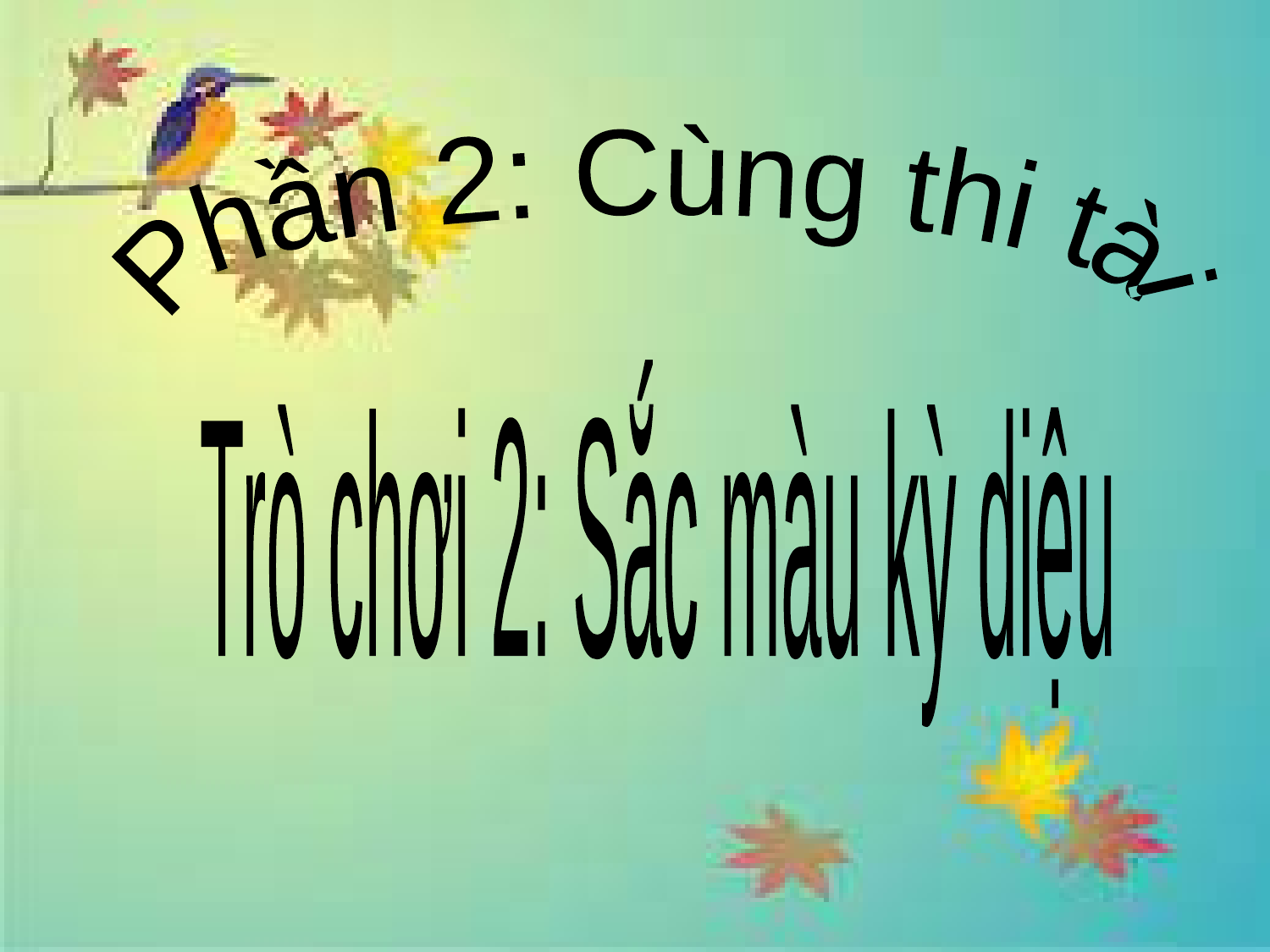

#
Phần 2: Cùng thi tài

Trò chơi 2: Sắc màu kỳ diệu